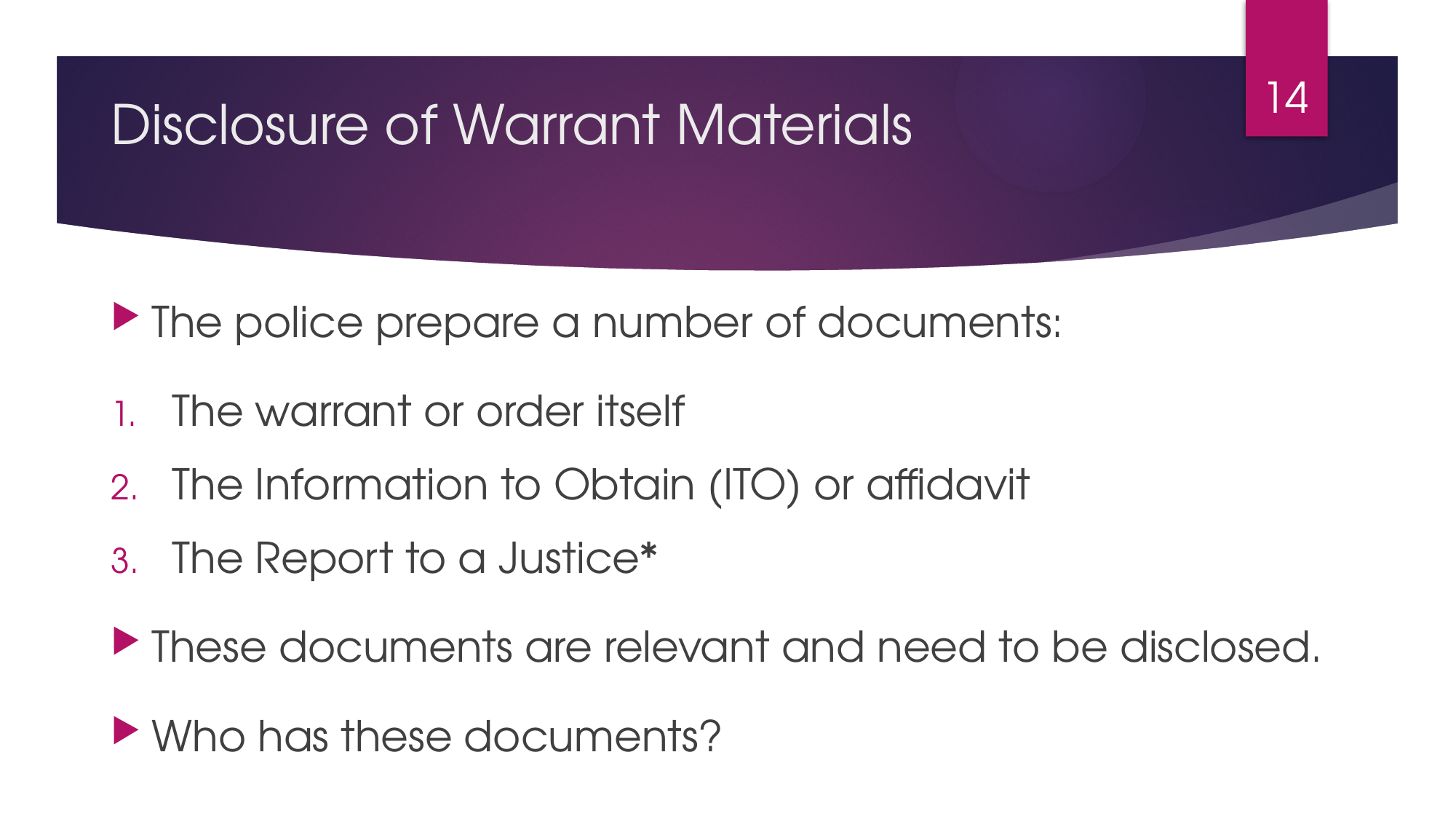

14
# Disclosure of Warrant Materials
The police prepare a number of documents:
The warrant or order itself
The Information to Obtain (ITO) or affidavit
The Report to a Justice*
These documents are relevant and need to be disclosed.
Who has these documents?